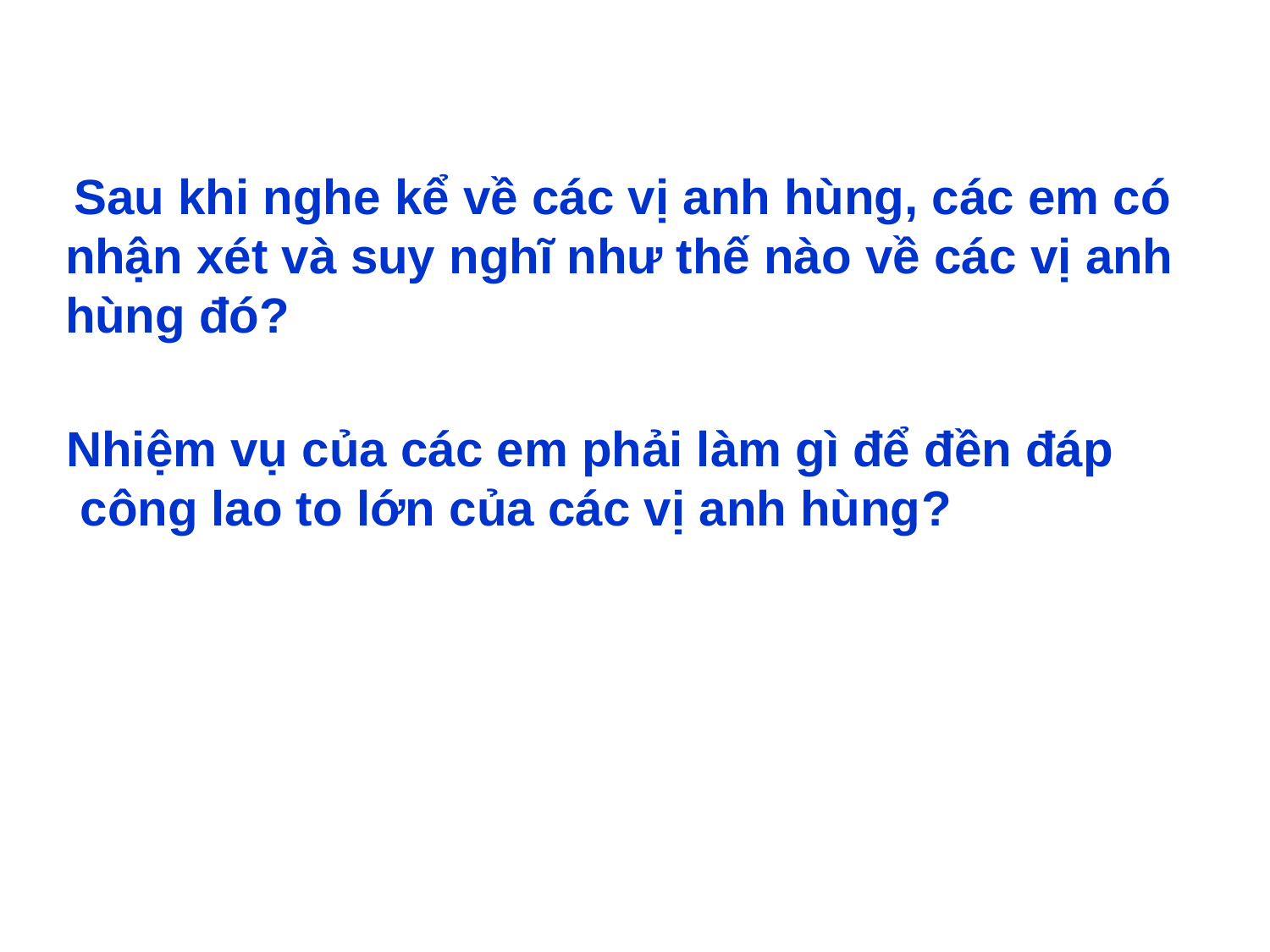

Sau khi nghe kể về các vị anh hùng, các em có nhận xét và suy nghĩ như thế nào về các vị anh hùng đó?
Nhiệm vụ của các em phải làm gì để đền đáp
 công lao to lớn của các vị anh hùng?